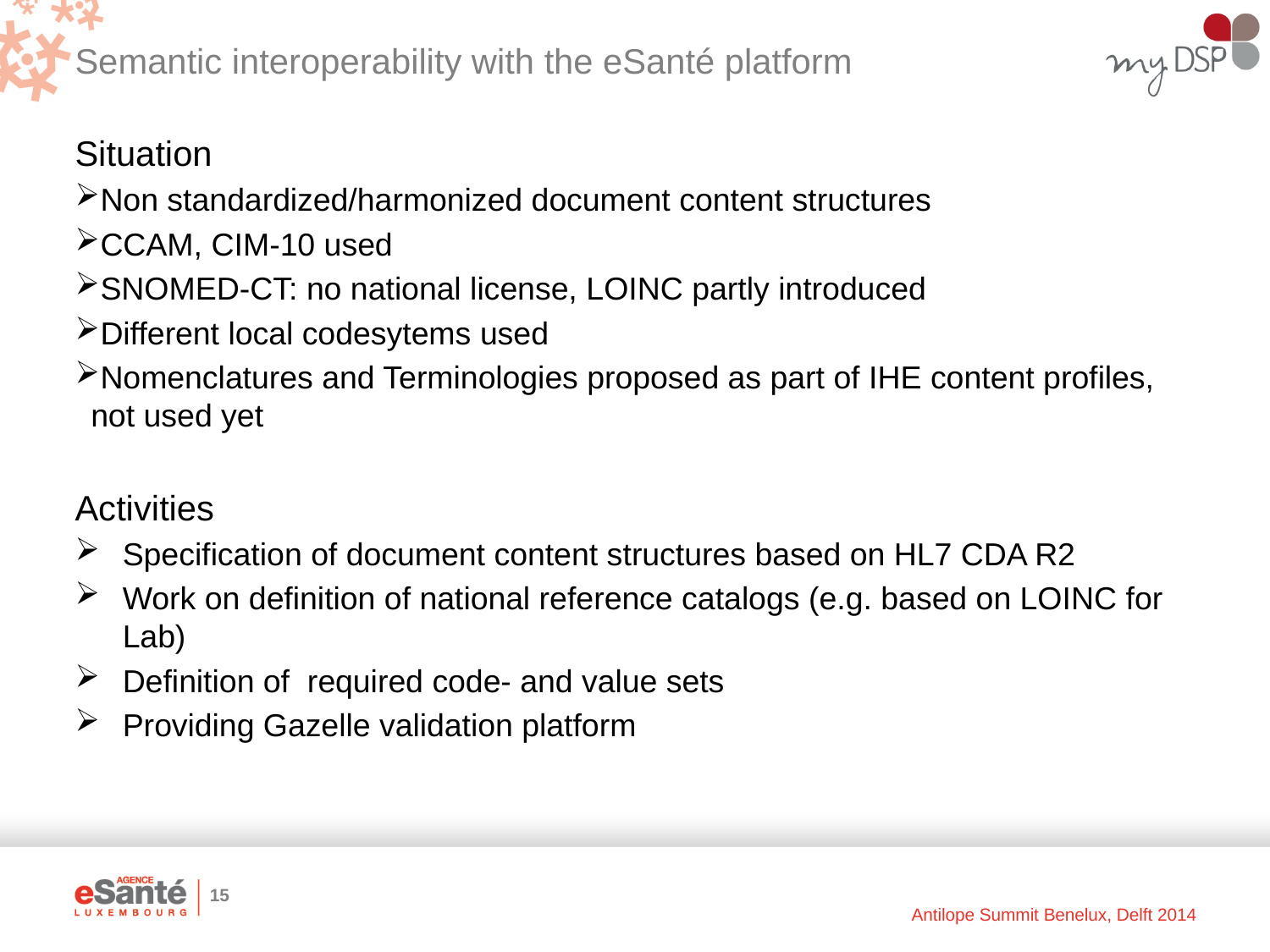

# Semantic interoperability with the eSanté platform
Situation
Non standardized/harmonized document content structures
CCAM, CIM-10 used
SNOMED-CT: no national license, LOINC partly introduced
Different local codesytems used
Nomenclatures and Terminologies proposed as part of IHE content profiles, not used yet

Activities
Specification of document content structures based on HL7 CDA R2
Work on definition of national reference catalogs (e.g. based on LOINC for Lab)
Definition of  required code- and value sets
Providing Gazelle validation platform